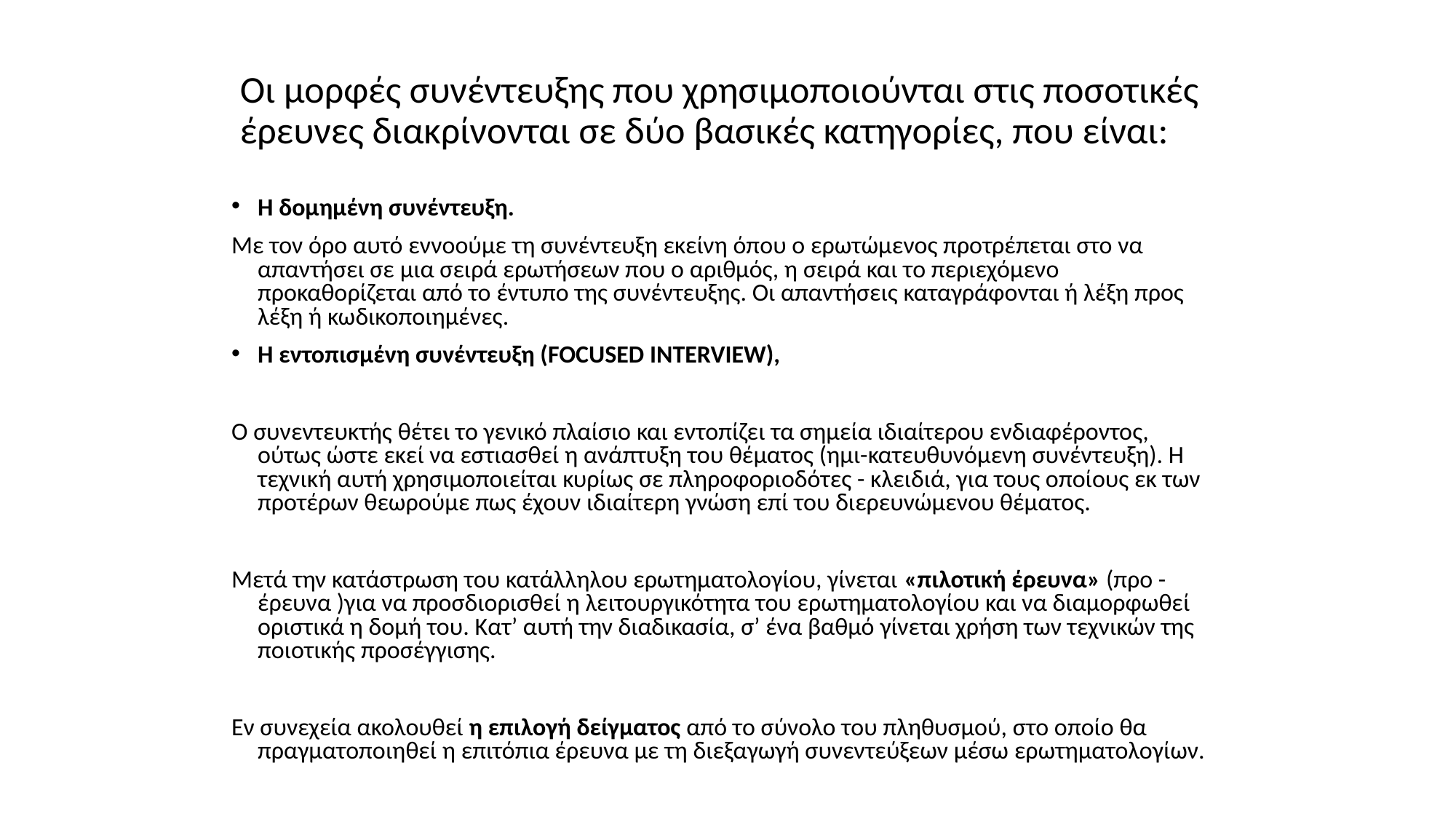

# Οι μορφές συνέντευξης που χρησιμοποιούνται στις ποσοτικές έρευνες διακρίνονται σε δύο βασικές κατηγορίες, που είναι:
Η δομημένη συνέντευξη.
Με τον όρο αυτό εννοούμε τη συνέντευξη εκείνη όπου ο ερωτώμενος προτρέπεται στο να απαντήσει σε μια σειρά ερωτήσεων που ο αριθμός, η σειρά και το περιεχόμενο προκαθορίζεται από το έντυπο της συνέντευξης. Οι απαντήσεις καταγράφονται ή λέξη προς λέξη ή κωδικοποιημένες.
Η εντοπισμένη συνέντευξη (FOCUSED INTERVIEW),

Ο συνεντευκτής θέτει το γενικό πλαίσιο και εντοπίζει τα σημεία ιδιαίτερου ενδιαφέροντος, ούτως ώστε εκεί να εστιασθεί η ανάπτυξη του θέματος (ημι-κατευθυνόμενη συνέντευξη). Η τεχνική αυτή χρησιμοποιείται κυρίως σε πληροφοριοδότες - κλειδιά, για τους οποίους εκ των προτέρων θεωρούμε πως έχουν ιδιαίτερη γνώση επί του διερευνώμενου θέματος.

Μετά την κατάστρωση του κατάλληλου ερωτηματολογίου, γίνεται «πιλοτική έρευνα» (προ - έρευνα )για να προσδιορισθεί η λειτουργικότητα του ερωτηματολογίου και να διαμορφωθεί οριστικά η δομή του. Κατ’ αυτή την διαδικασία, σ’ ένα βαθμό γίνεται χρήση των τεχνικών της ποιοτικής προσέγγισης.

Εν συνεχεία ακολουθεί η επιλογή δείγματος από το σύνολο του πληθυσμού, στο οποίο θα πραγματοποιηθεί η επιτόπια έρευνα με τη διεξαγωγή συνεντεύξεων μέσω ερωτηματολογίων.